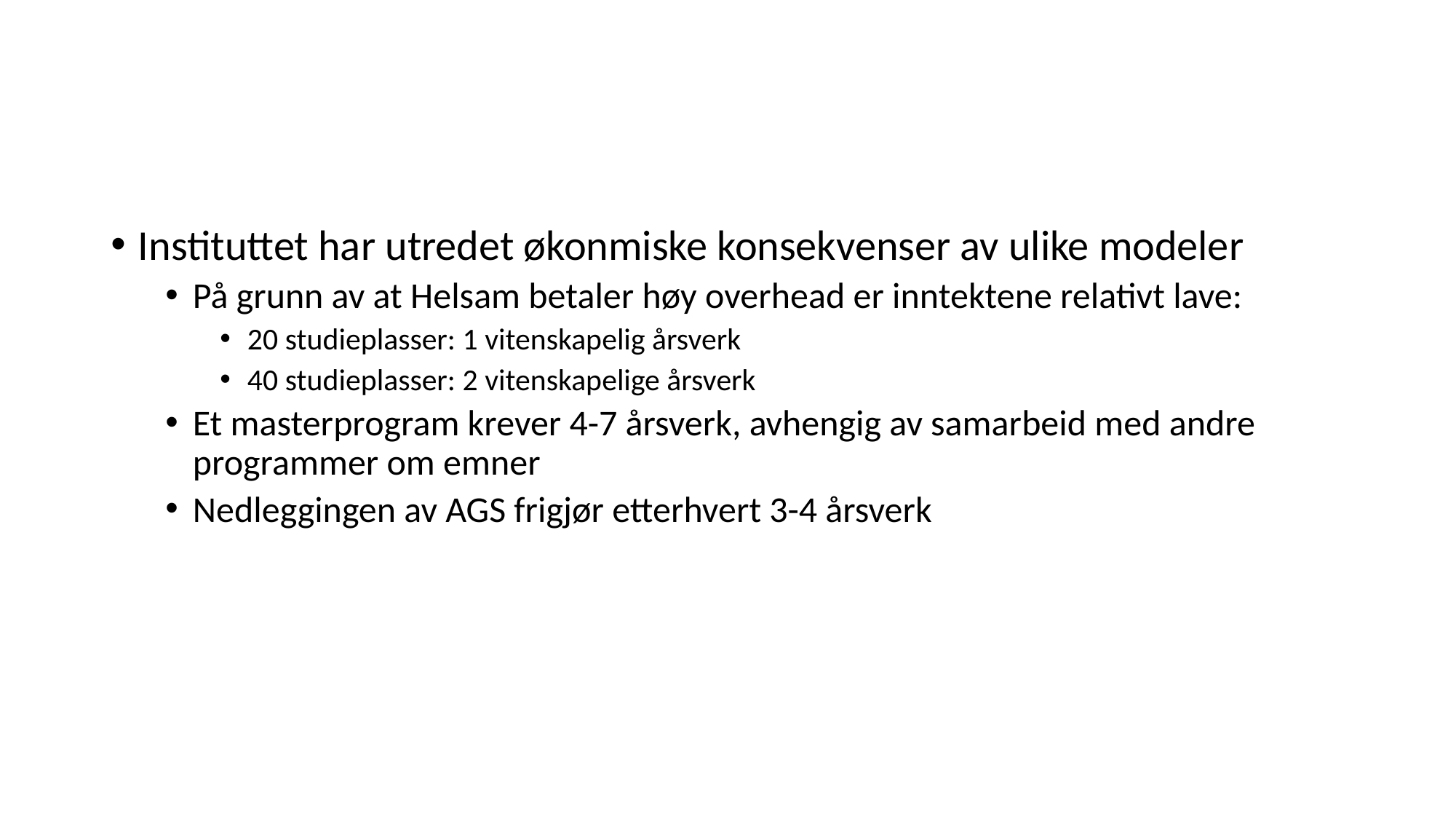

#
Instituttet har utredet økonmiske konsekvenser av ulike modeler
På grunn av at Helsam betaler høy overhead er inntektene relativt lave:
20 studieplasser: 1 vitenskapelig årsverk
40 studieplasser: 2 vitenskapelige årsverk
Et masterprogram krever 4-7 årsverk, avhengig av samarbeid med andre programmer om emner
Nedleggingen av AGS frigjør etterhvert 3-4 årsverk